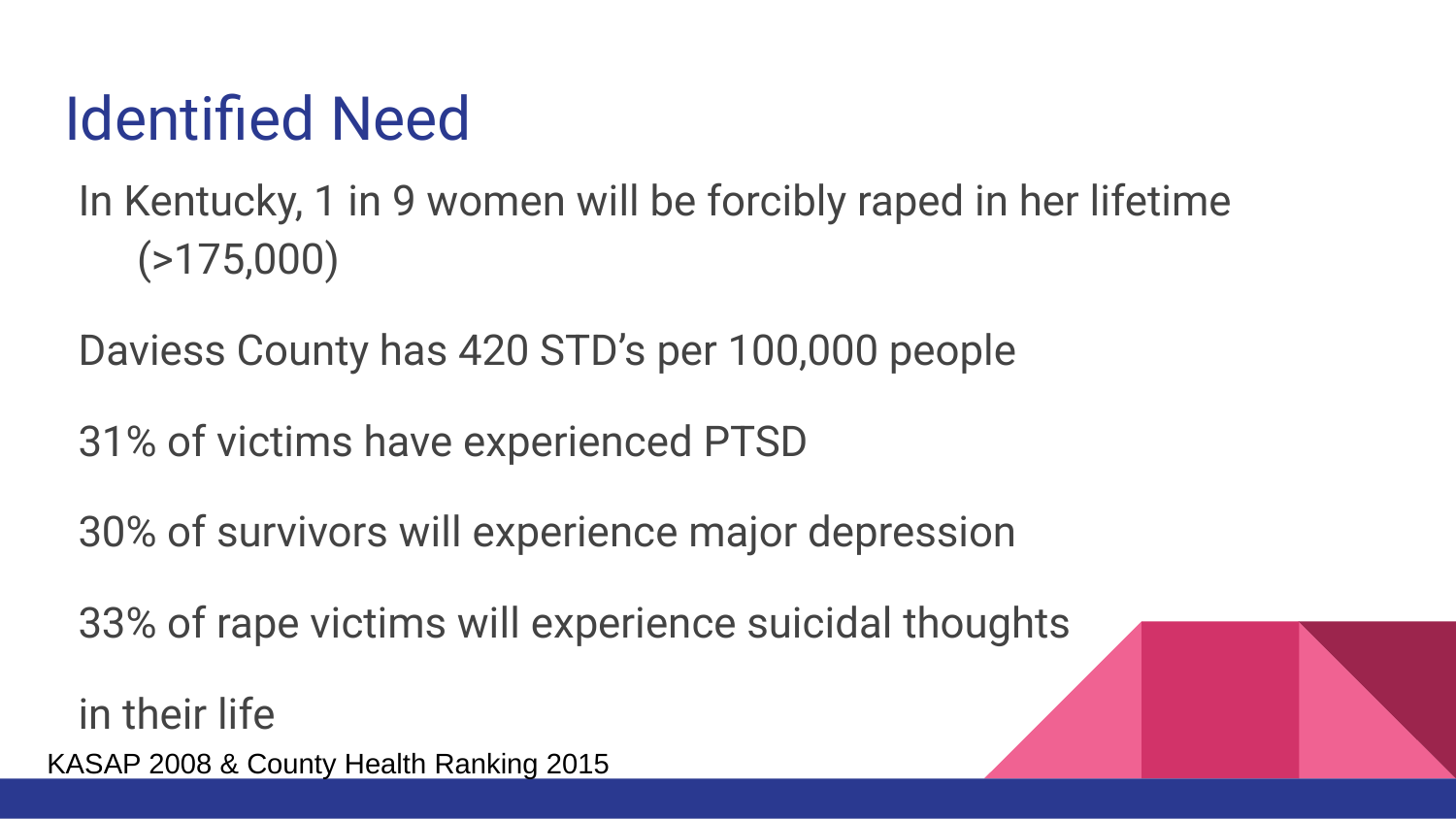

# Identified Need
In Kentucky, 1 in 9 women will be forcibly raped in her lifetime (>175,000)
Daviess County has 420 STD’s per 100,000 people
31% of victims have experienced PTSD
30% of survivors will experience major depression
33% of rape victims will experience suicidal thoughts
in their life
KASAP 2008 & County Health Ranking 2015